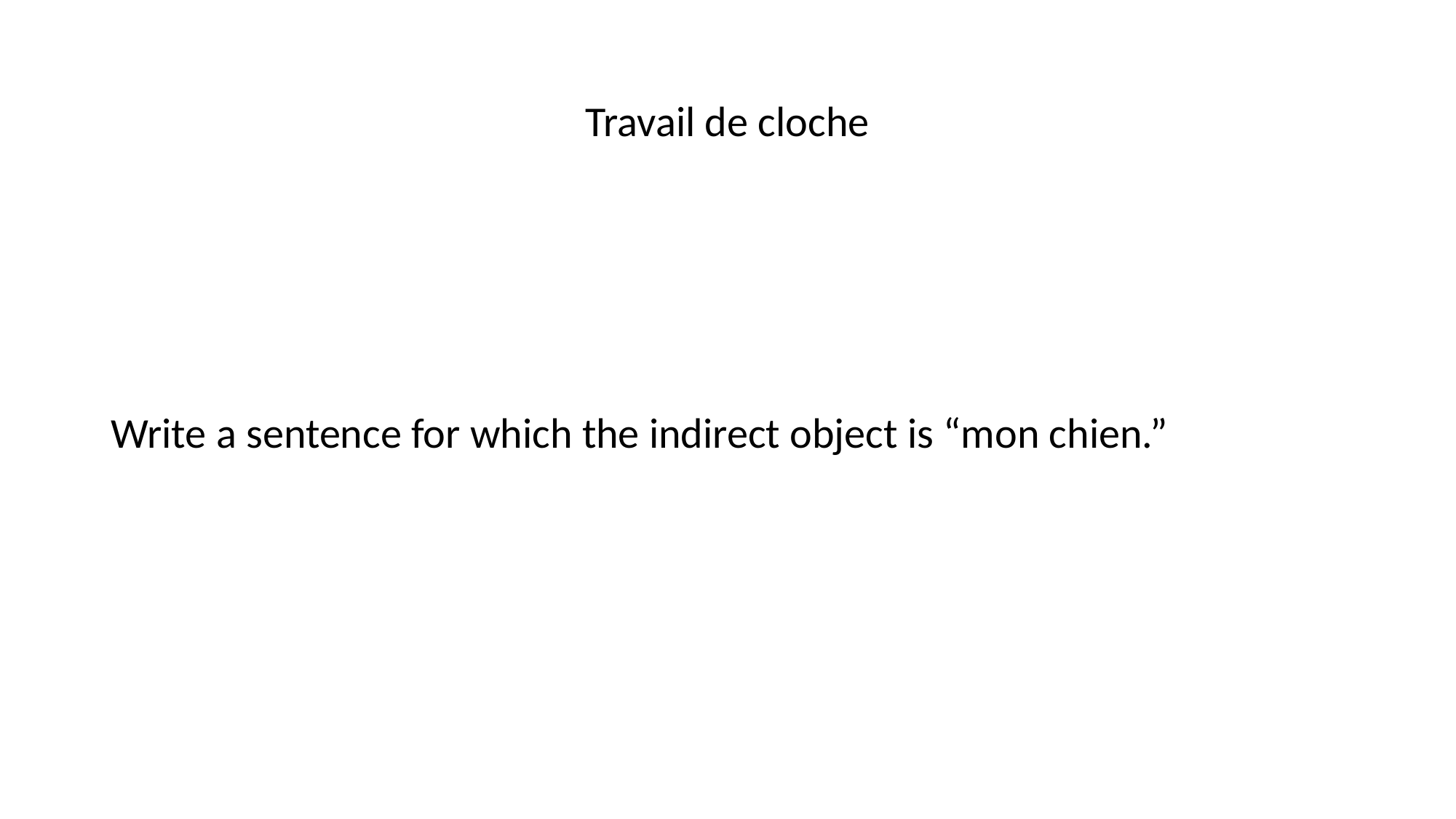

# Travail de cloche

Write a sentence for which the indirect object is “mon chien.”